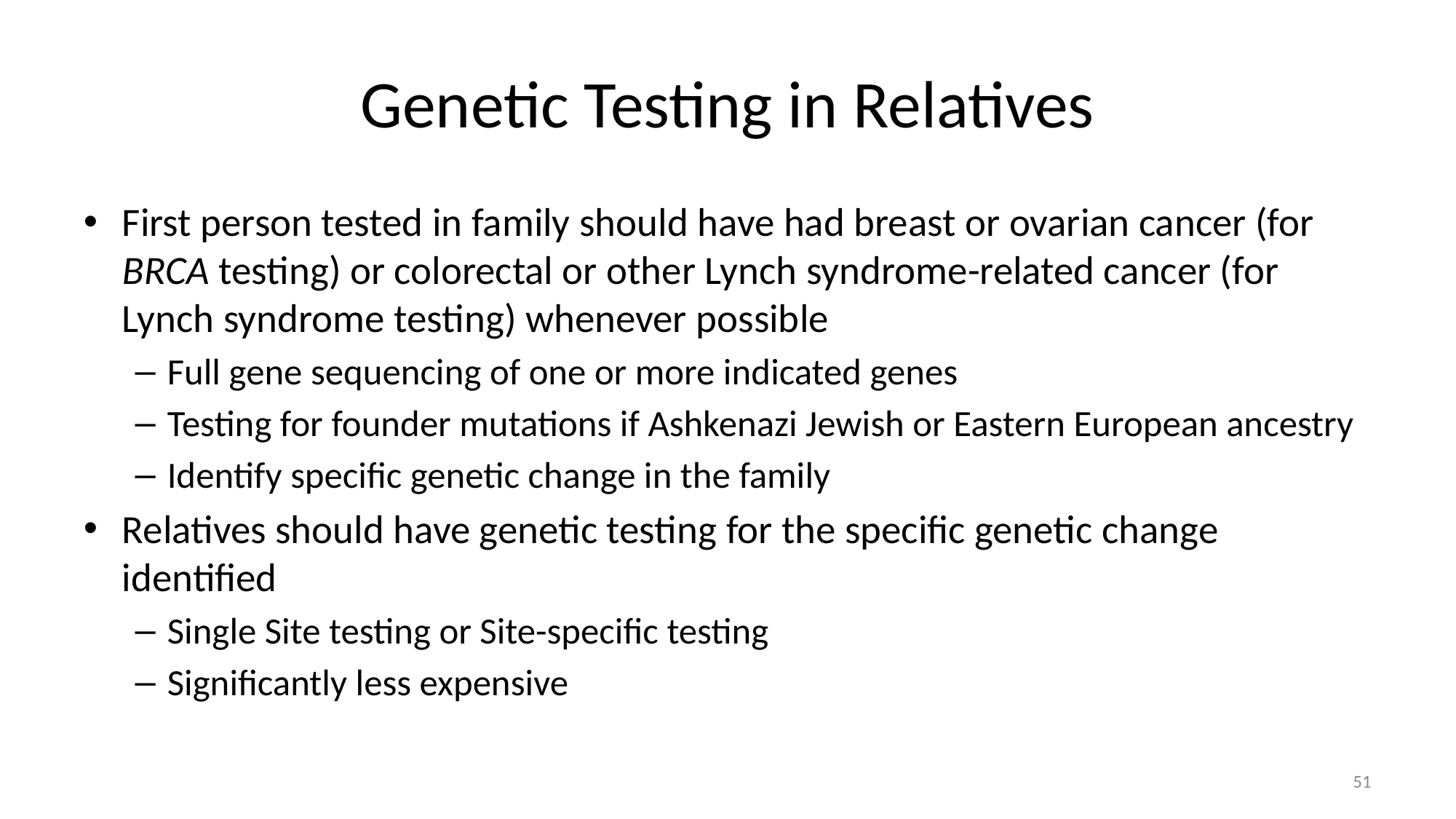

# Genetic Testing in Relatives
First person tested in family should have had breast or ovarian cancer (for BRCA testing) or colorectal or other Lynch syndrome-related cancer (for Lynch syndrome testing) whenever possible
Full gene sequencing of one or more indicated genes
Testing for founder mutations if Ashkenazi Jewish or Eastern European ancestry
Identify specific genetic change in the family
Relatives should have genetic testing for the specific genetic change identified
Single Site testing or Site-specific testing
Significantly less expensive
51